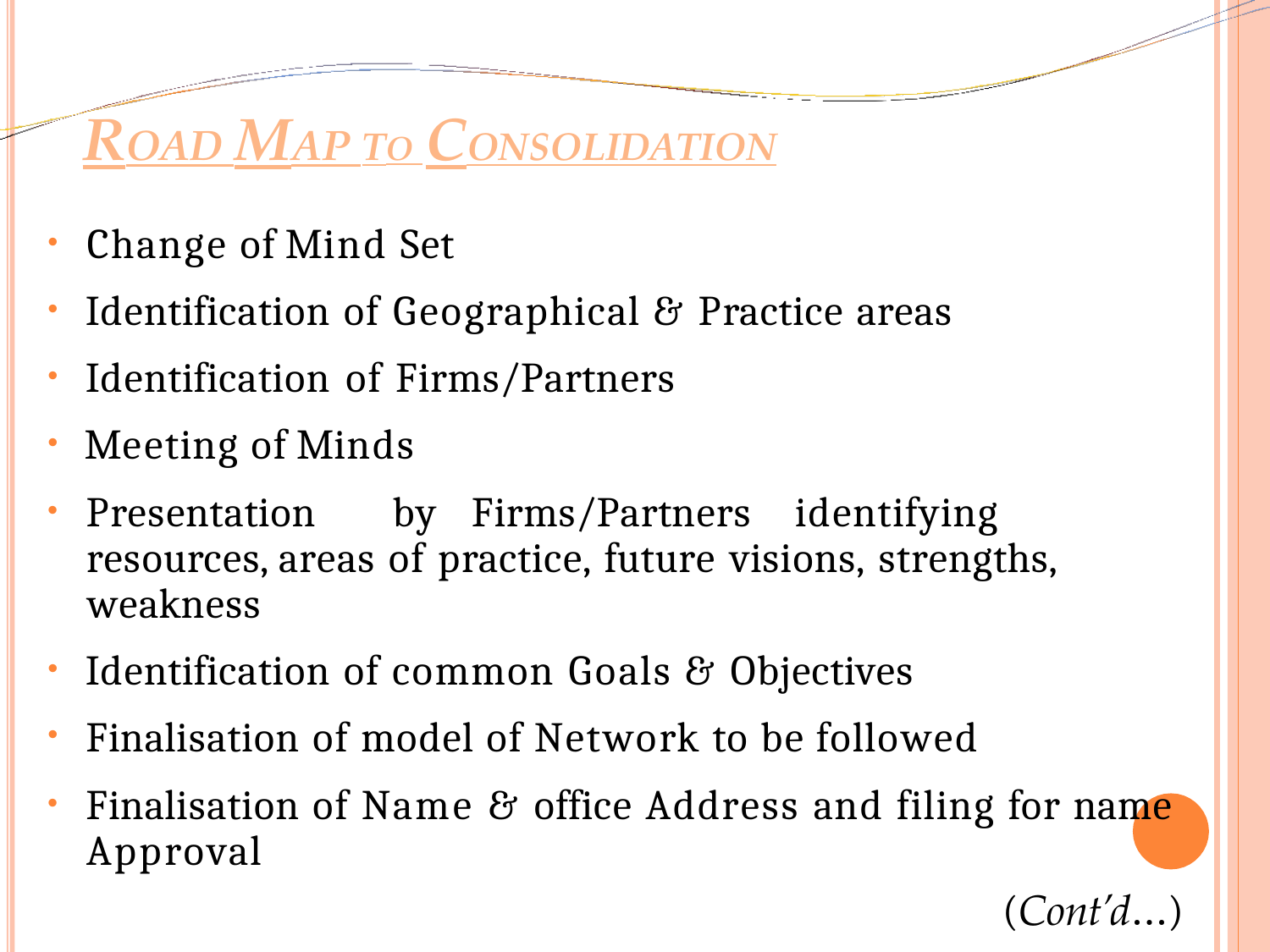

# ROAD MAP TO CONSOLIDATION
Change of Mind Set
Identification of Geographical & Practice areas
Identification of Firms/Partners
Meeting of Minds
Presentation	by	Firms/Partners	identifying	resources, areas of practice, future visions, strengths, weakness
Identification of common Goals & Objectives
Finalisation of model of Network to be followed
Finalisation of Name & office Address and filing for name Approval
(Cont’d…)